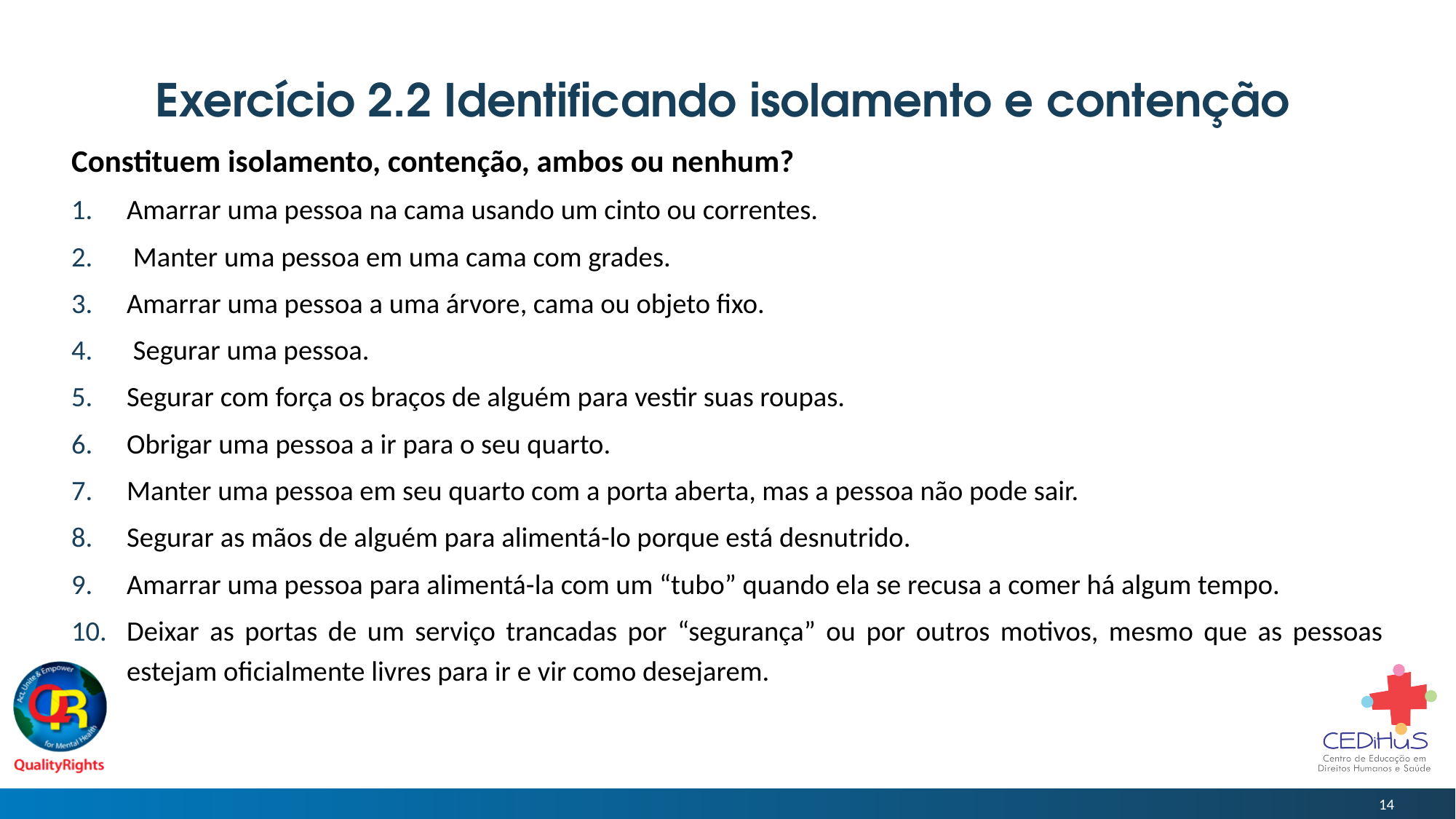

# Exercício 2.2 Identificando isolamento e contenção
Constituem isolamento, contenção, ambos ou nenhum?
Amarrar uma pessoa na cama usando um cinto ou correntes.
 Manter uma pessoa em uma cama com grades.
Amarrar uma pessoa a uma árvore, cama ou objeto fixo.
 Segurar uma pessoa.
Segurar com força os braços de alguém para vestir suas roupas.
Obrigar uma pessoa a ir para o seu quarto.
Manter uma pessoa em seu quarto com a porta aberta, mas a pessoa não pode sair.
Segurar as mãos de alguém para alimentá-lo porque está desnutrido.
Amarrar uma pessoa para alimentá-la com um “tubo” quando ela se recusa a comer há algum tempo.
Deixar as portas de um serviço trancadas por “segurança” ou por outros motivos, mesmo que as pessoas estejam oficialmente livres para ir e vir como desejarem.